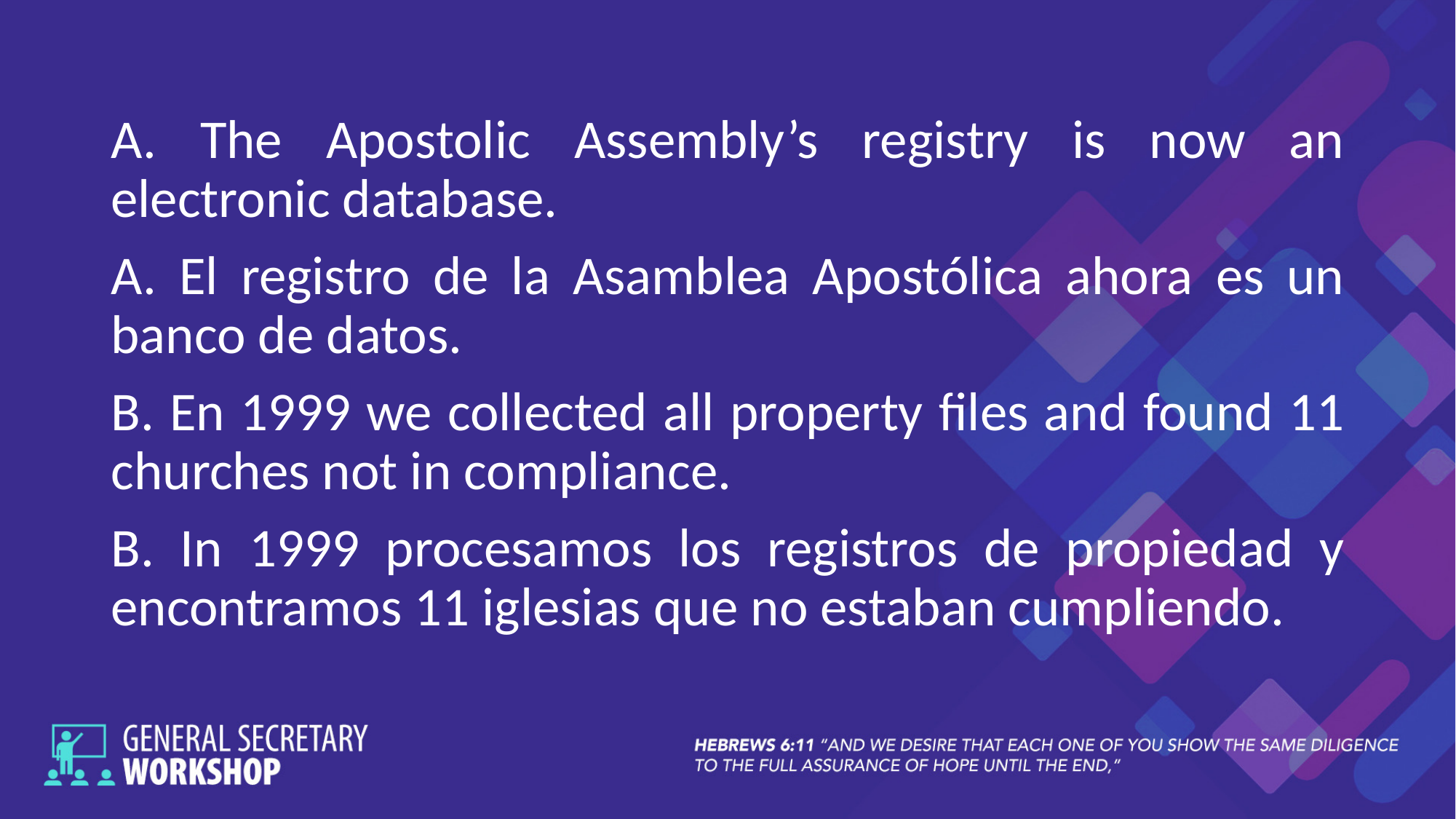

A. The Apostolic Assembly’s registry is now an electronic database.
A. El registro de la Asamblea Apostólica ahora es un banco de datos.
B. En 1999 we collected all property files and found 11 churches not in compliance.
B. In 1999 procesamos los registros de propiedad y encontramos 11 iglesias que no estaban cumpliendo.